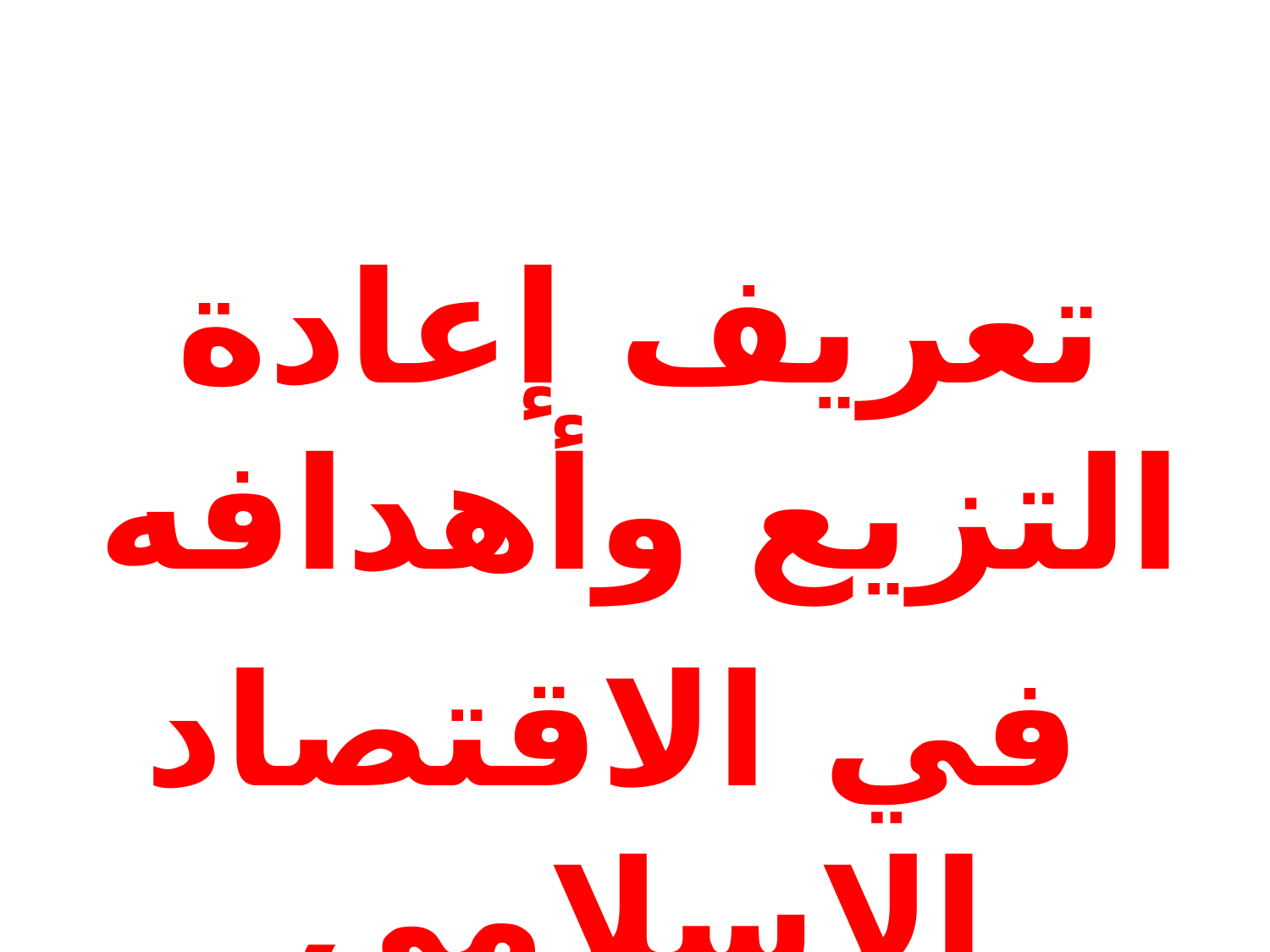

تعريف إعادة التزيع وأهدافه
 في الاقتصاد الإسلامي